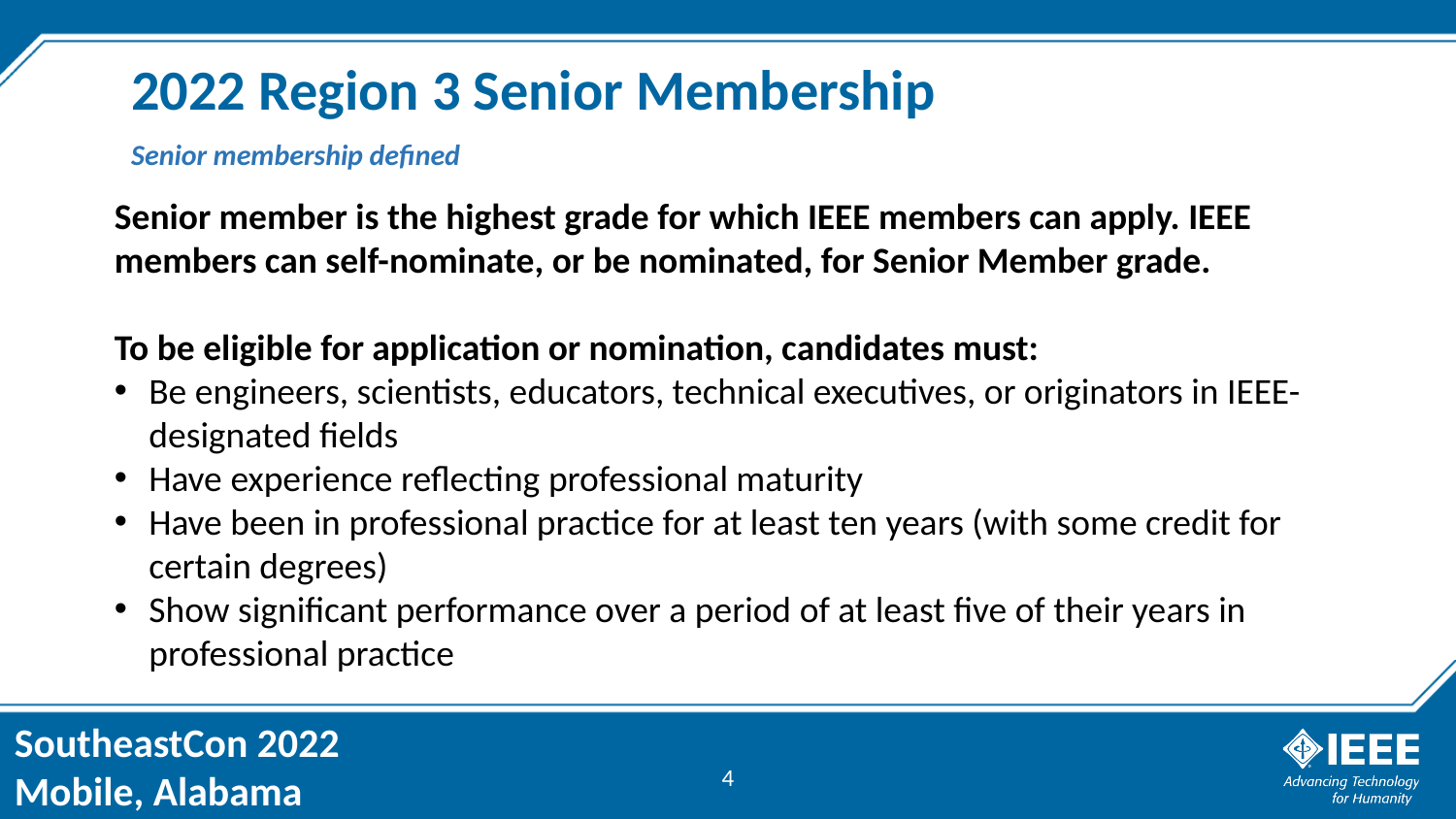

# 2022 Region 3 Senior Membership
Senior membership defined
Senior member is the highest grade for which IEEE members can apply. IEEE members can self-nominate, or be nominated, for Senior Member grade.
To be eligible for application or nomination, candidates must:
Be engineers, scientists, educators, technical executives, or originators in IEEE-designated fields
Have experience reflecting professional maturity
Have been in professional practice for at least ten years (with some credit for certain degrees)
Show significant performance over a period of at least five of their years in professional practice
4